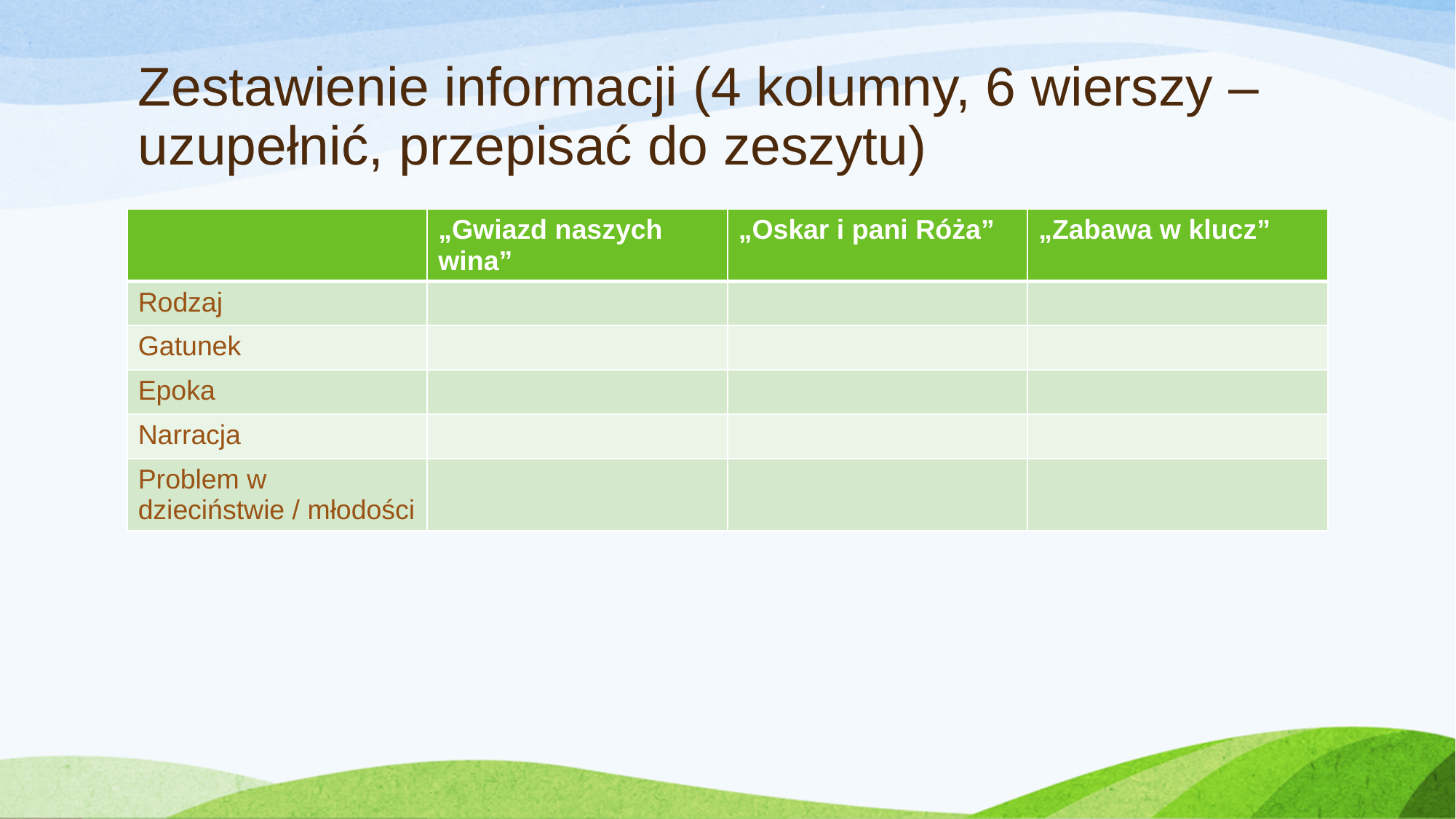

# Zestawienie informacji (4 kolumny, 6 wierszy – uzupełnić, przepisać do zeszytu)
|  | „Gwiazd naszych wina” | „Oskar i pani Róża” | „Zabawa w klucz” |
| --- | --- | --- | --- |
| Rodzaj |  |  |  |
| Gatunek |  |  |  |
| Epoka |  |  |  |
| Narracja |  |  |  |
| Problem w dzieciństwie / młodości |  |  |  |